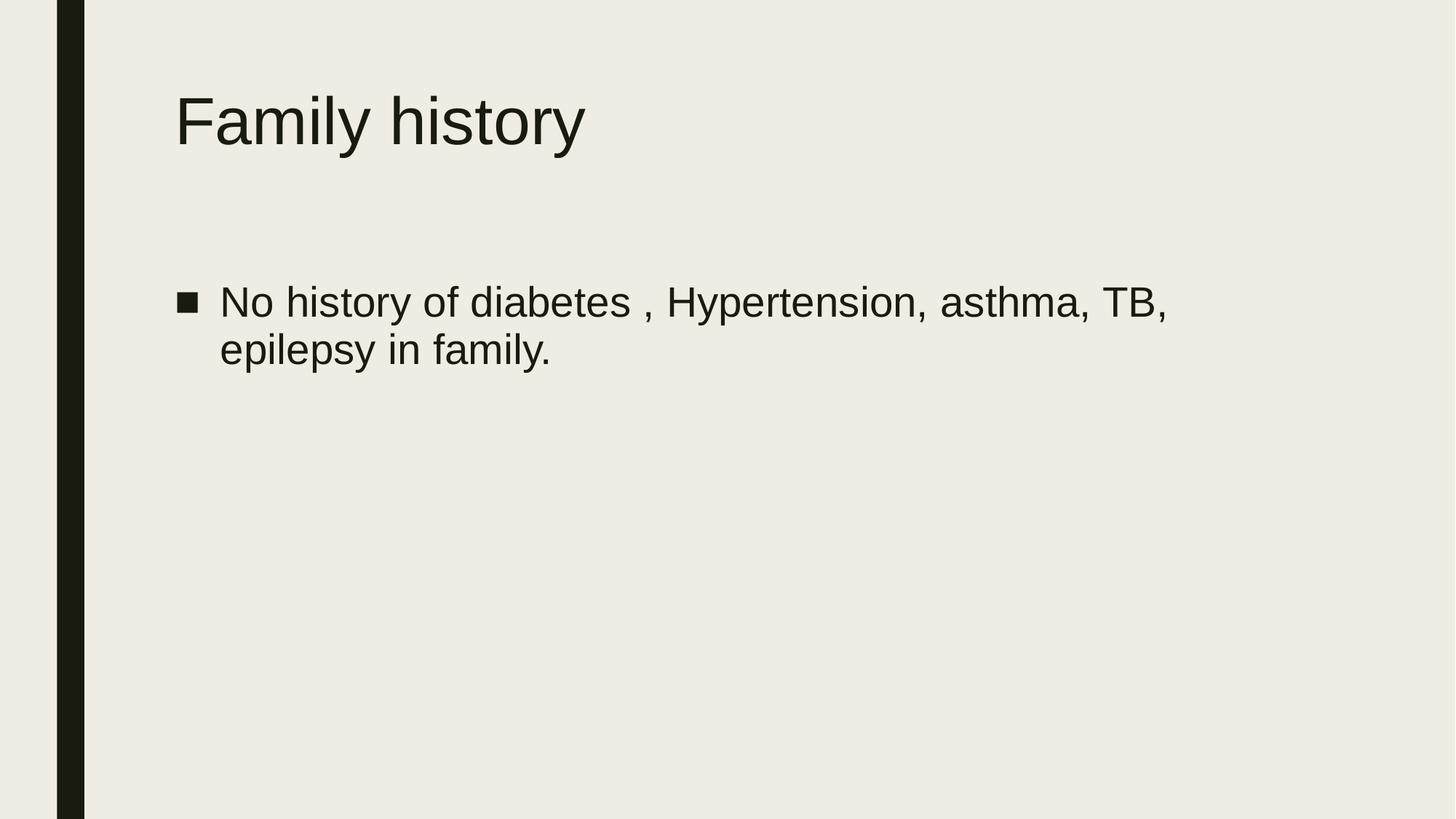

# Family history
No history of diabetes , Hypertension, asthma, TB, epilepsy in family.